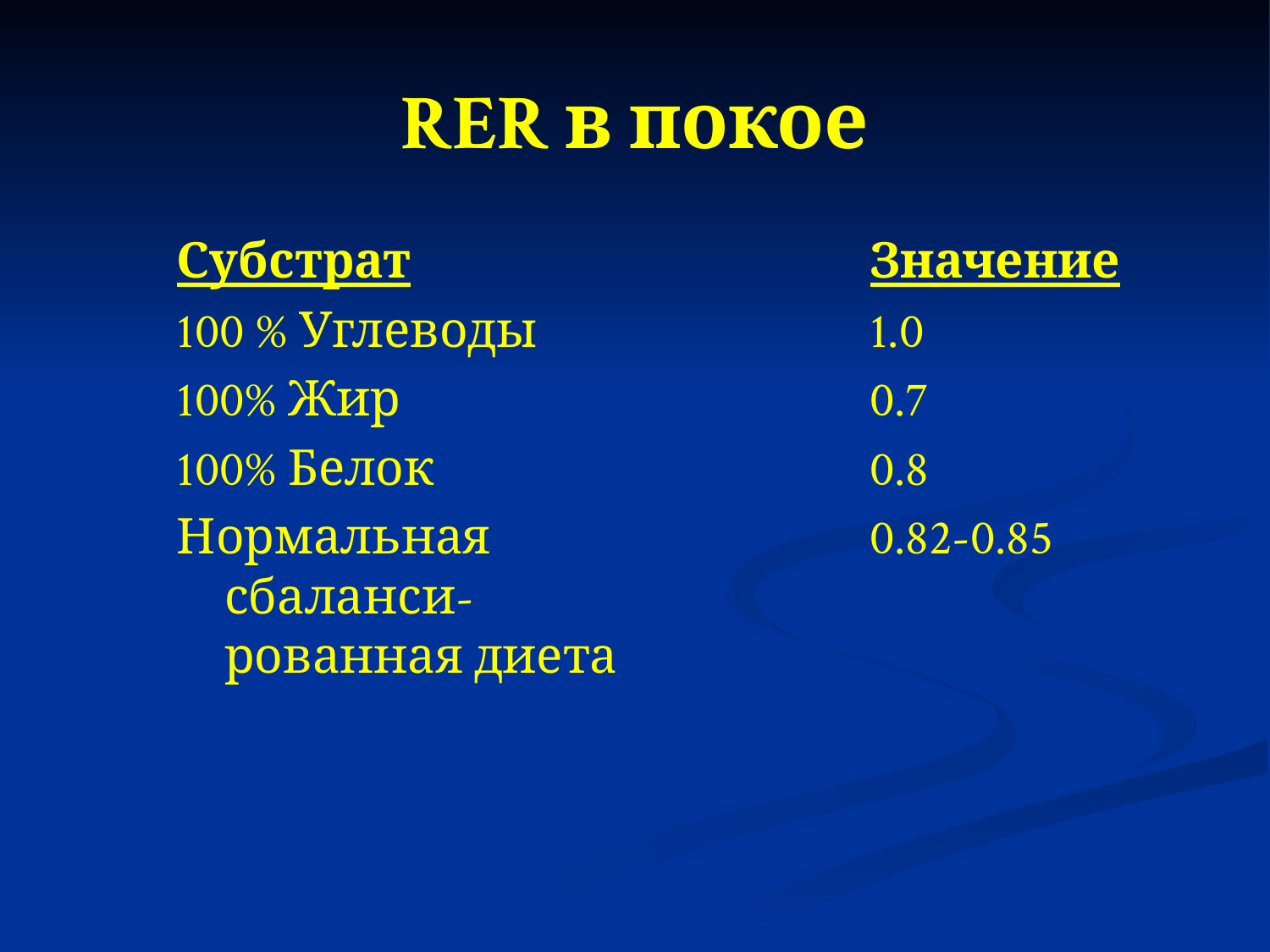

RER в покое
Субстрат
100 % Углеводы
100% Жир
100% Белок
Нормальная сбаланси-рованная диета
Значение
1.0
0.7
0.8
0.82-0.85